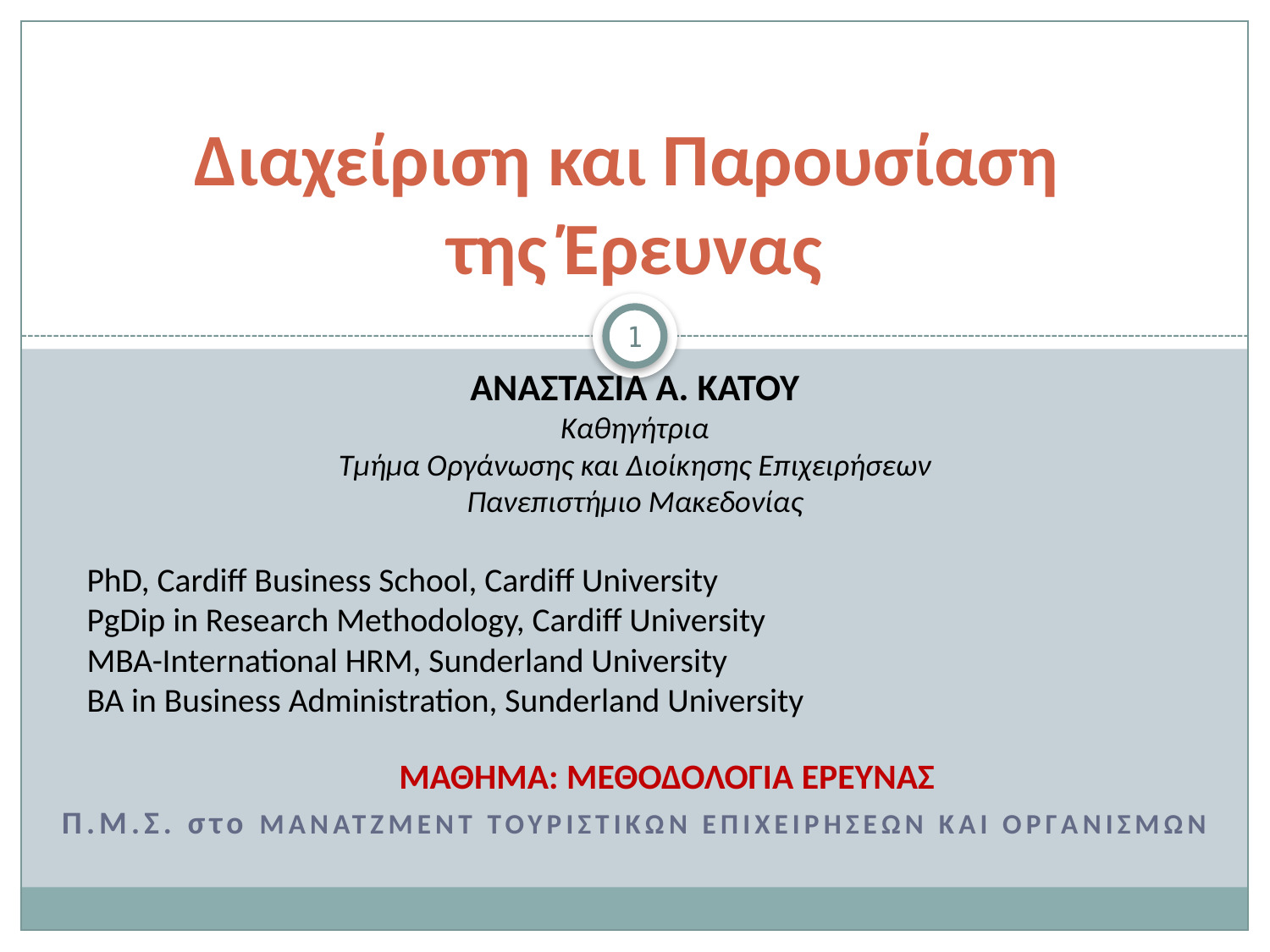

# Διαχείριση και Παρουσίαση της Έρευνας
1
ΑΝΑΣΤΑΣΙΑ Α. ΚΑΤΟΥ
Καθηγήτρια
Τμήμα Οργάνωσης και Διοίκησης Επιχειρήσεων
Πανεπιστήμιο Μακεδονίας

		PhD, Cardiff Business School, Cardiff University
		PgDip in Research Methodology, Cardiff University
		MBA-International HRM, Sunderland University
		BA in Business Administration, Sunderland University
ΜΑΘΗΜΑ: ΜΕΘΟΔΟΛΟΓΙΑ ΕΡΕΥΝΑΣ
Π.Μ.Σ. στο ΜΑΝΑΤΖΜΕΝΤ ΤΟΥΡΙΣΤΙΚΩΝ ΕΠΙΧΕΙΡΗΣΕΩΝ ΚΑΙ ΟΡΓΑΝΙΣΜΩΝ